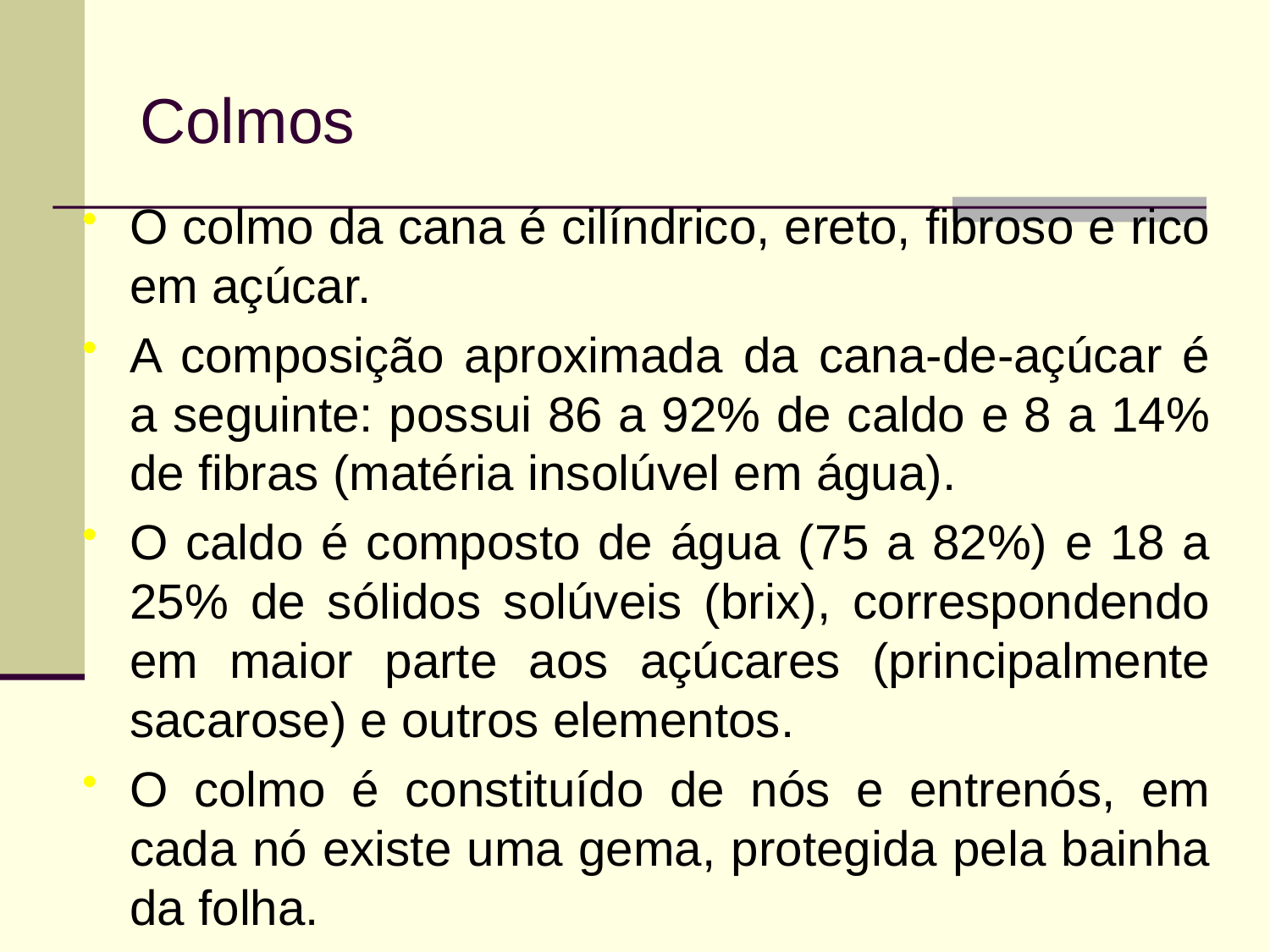

# Colmos
O colmo da cana é cilíndrico, ereto, fibroso e rico em açúcar.
A composição aproximada da cana-de-açúcar é a seguinte: possui 86 a 92% de caldo e 8 a 14% de fibras (matéria insolúvel em água).
O caldo é composto de água (75 a 82%) e 18 a 25% de sólidos solúveis (brix), correspondendo em maior parte aos açúcares (principalmente sacarose) e outros elementos.
O colmo é constituído de nós e entrenós, em cada nó existe uma gema, protegida pela bainha da folha.